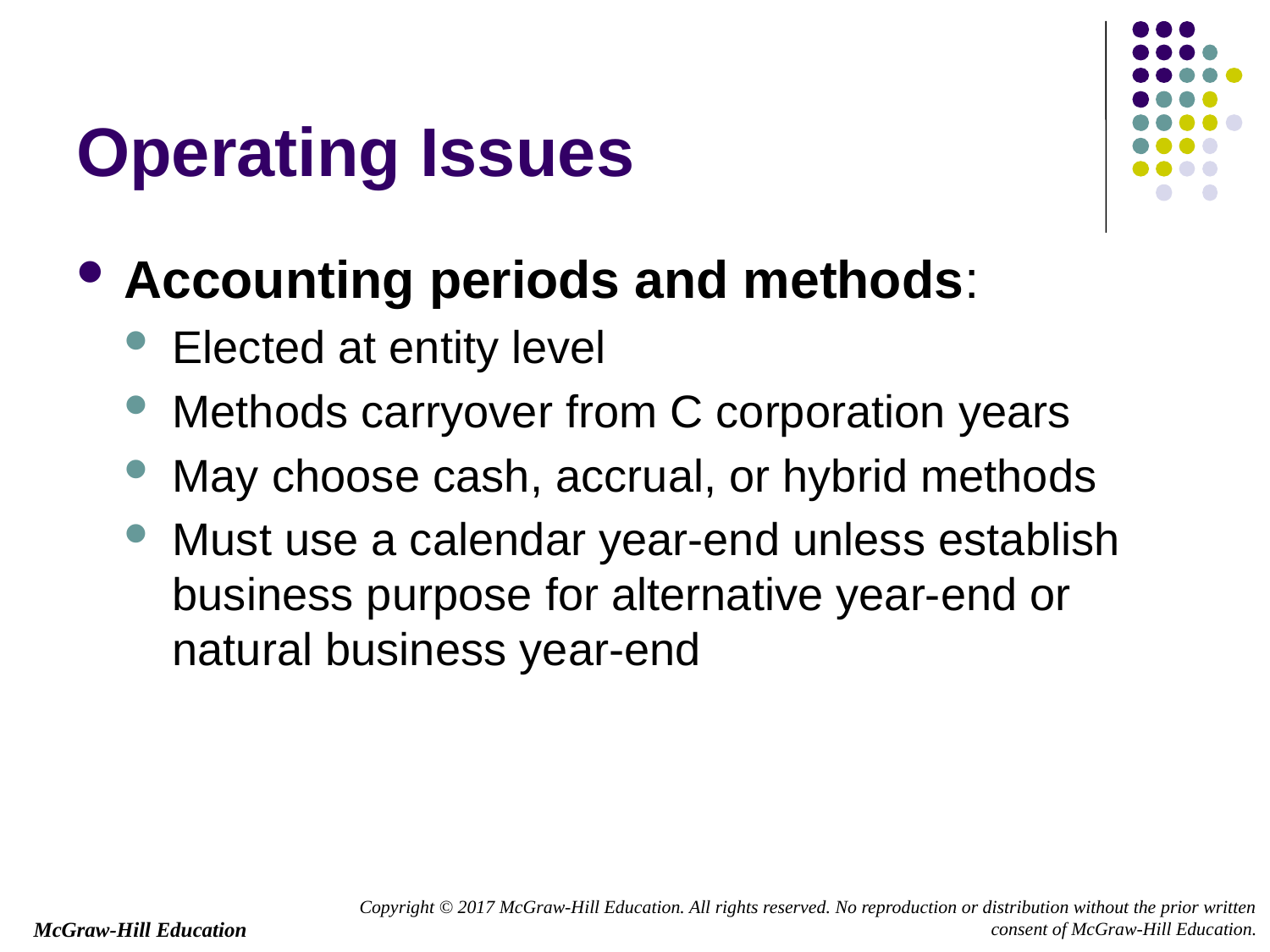

# Operating Issues
Accounting periods and methods:
Elected at entity level
Methods carryover from C corporation years
May choose cash, accrual, or hybrid methods
Must use a calendar year-end unless establish business purpose for alternative year-end or natural business year-end